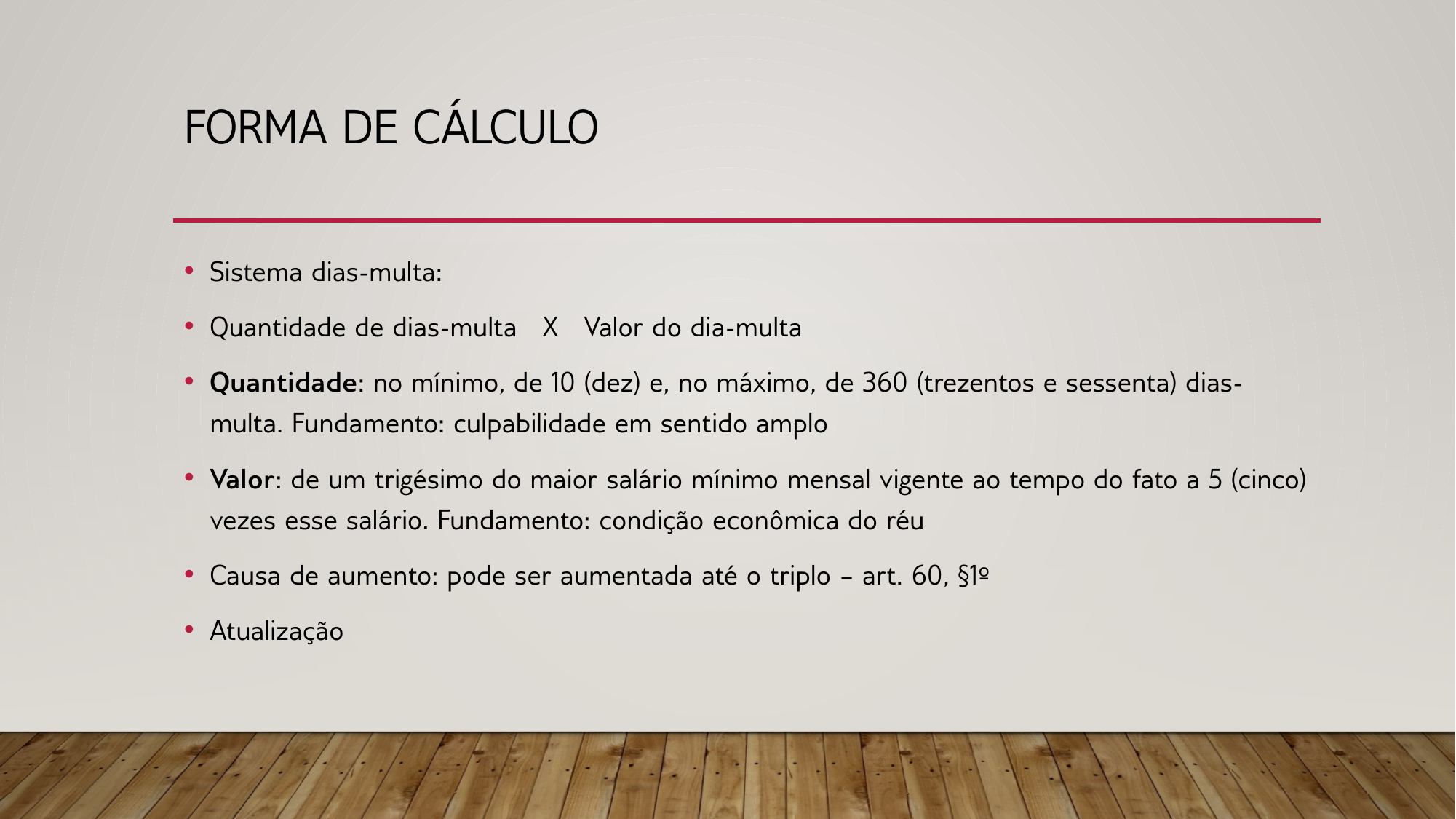

# Forma de cálculo
Sistema dias-multa:
Quantidade de dias-multa   X   Valor do dia-multa
Quantidade: no mínimo, de 10 (dez) e, no máximo, de 360 (trezentos e sessenta) dias-multa. Fundamento: culpabilidade em sentido amplo
Valor: de um trigésimo do maior salário mínimo mensal vigente ao tempo do fato a 5 (cinco) vezes esse salário. Fundamento: condição econômica do réu
Causa de aumento: pode ser aumentada até o triplo – art. 60, §1º
Atualização